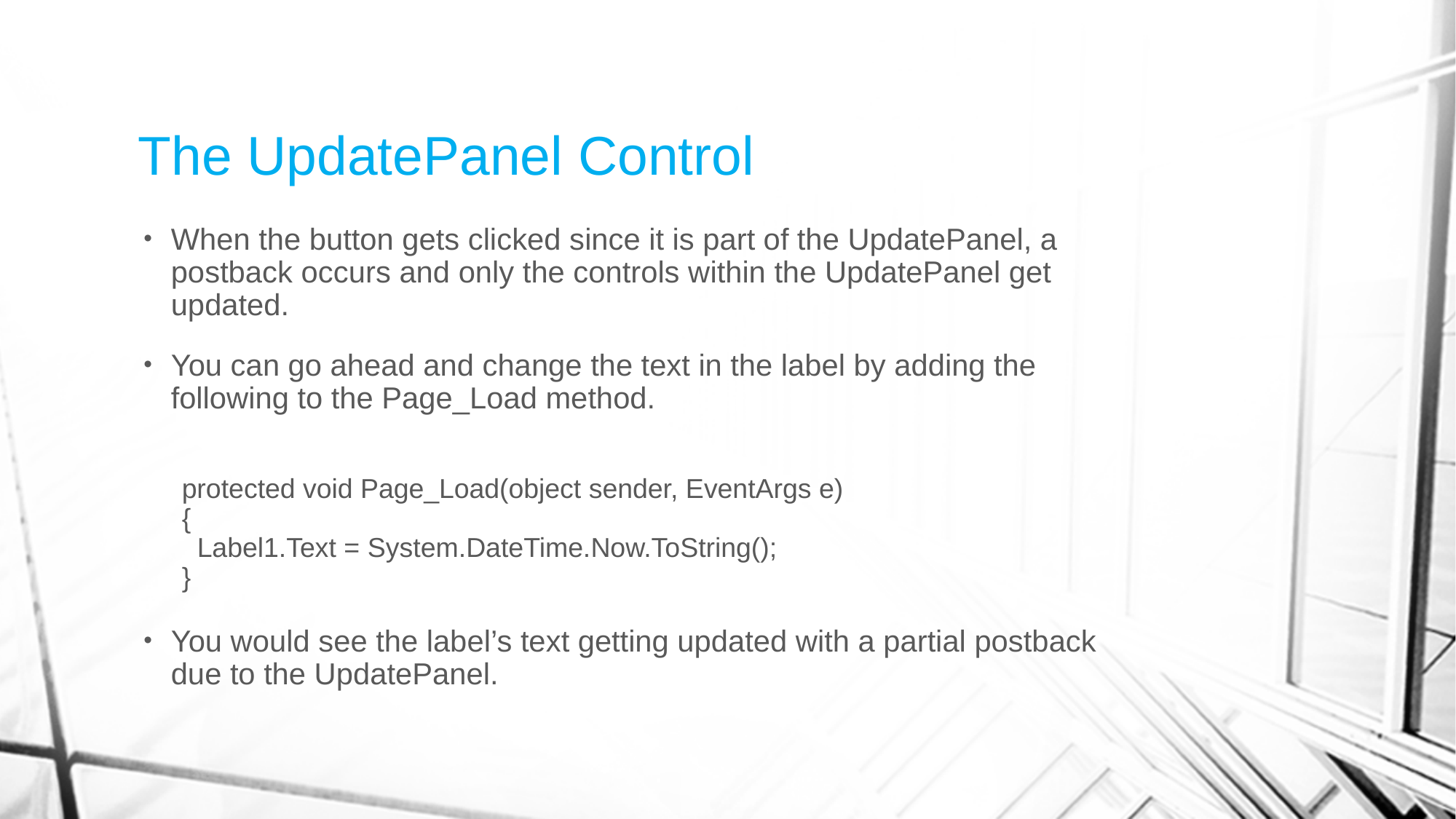

# The UpdatePanel Control
When the button gets clicked since it is part of the UpdatePanel, a postback occurs and only the controls within the UpdatePanel get updated.
You can go ahead and change the text in the label by adding the following to the Page_Load method.

protected void Page_Load(object sender, EventArgs e)
{
  Label1.Text = System.DateTime.Now.ToString();
}

You would see the label’s text getting updated with a partial postback due to the UpdatePanel.